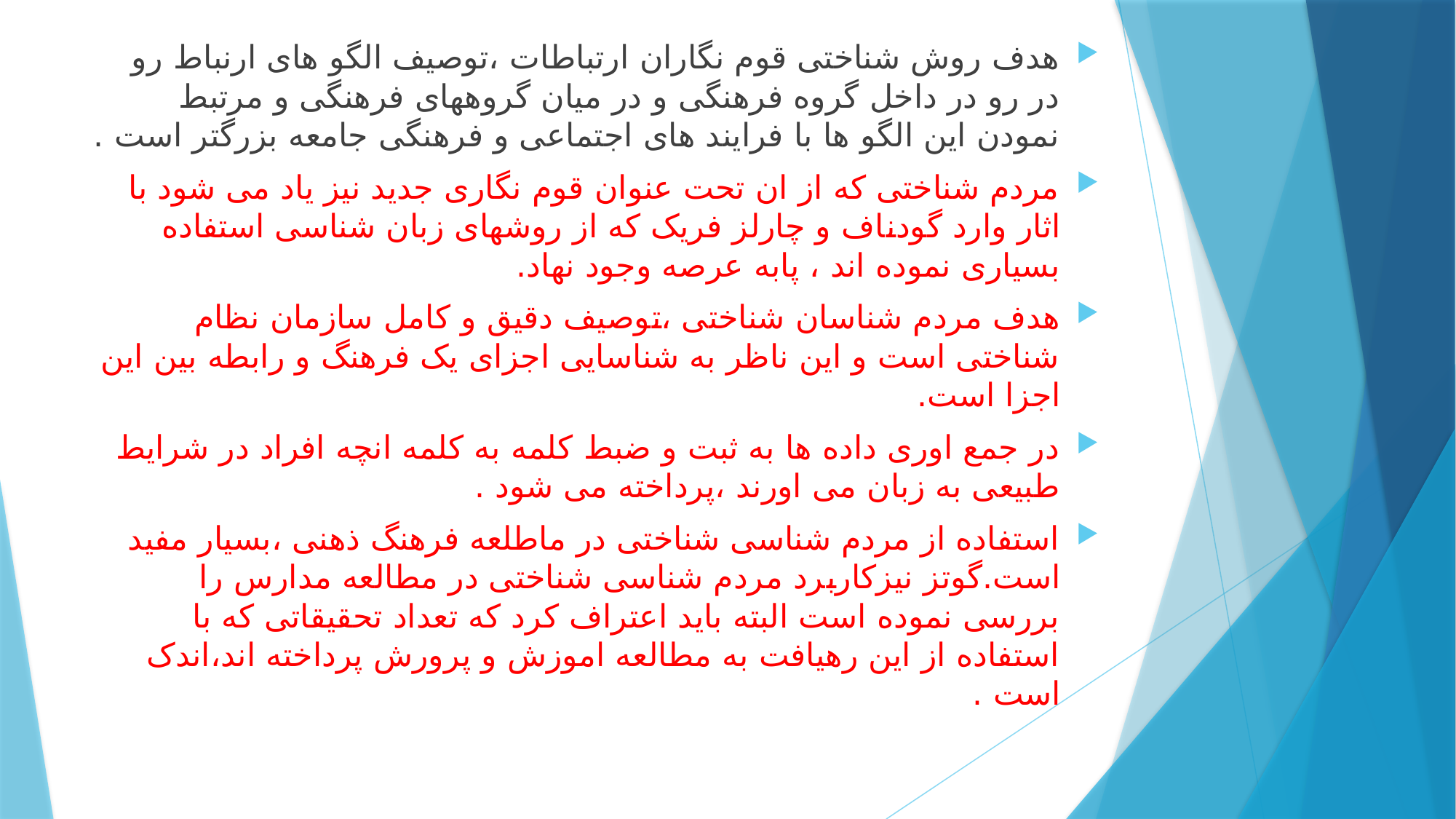

هدف روش شناختی قوم نگاران ارتباطات ،توصیف الگو های ارنباط رو در رو در داخل گروه فرهنگی و در میان گروههای فرهنگی و مرتبط نمودن این الگو ها با فرایند های اجتماعی و فرهنگی جامعه بزرگتر است .
مردم شناختی که از ان تحت عنوان قوم نگاری جدید نیز یاد می شود با اثار وارد گودناف و چارلز فریک که از روشهای زبان شناسی استفاده بسیاری نموده اند ، پابه عرصه وجود نهاد.
هدف مردم شناسان شناختی ،توصیف دقیق و کامل سازمان نظام شناختی است و این ناظر به شناسایی اجزای یک فرهنگ و رابطه بین این اجزا است.
در جمع اوری داده ها به ثبت و ضبط کلمه به کلمه انچه افراد در شرایط طبیعی به زبان می اورند ،پرداخته می شود .
استفاده از مردم شناسی شناختی در ماطلعه فرهنگ ذهنی ،بسیار مفید است.گوتز نیزکاربرد مردم شناسی شناختی در مطالعه مدارس را بررسی نموده است البته باید اعتراف کرد که تعداد تحقیقاتی که با استفاده از این رهیافت به مطالعه اموزش و پرورش پرداخته اند،اندک است .